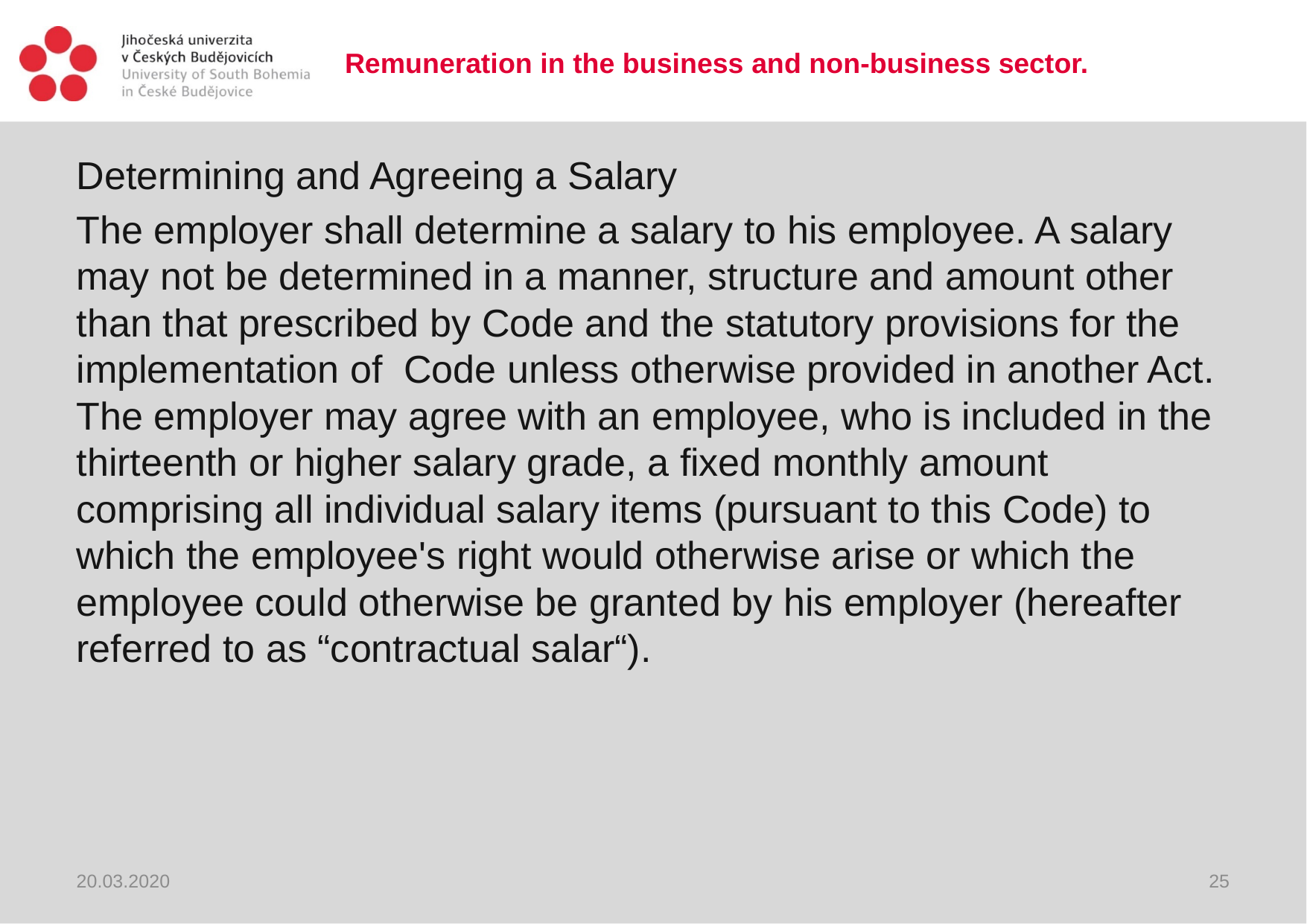

# Remuneration in the business and non-business sector.
Determining and Agreeing a Salary
The employer shall determine a salary to his employee. A salary may not be determined in a manner, structure and amount other than that prescribed by Code and the statutory provisions for the implementation of  Code unless otherwise provided in another Act.  The employer may agree with an employee, who is included in the thirteenth or higher salary grade, a fixed monthly amount comprising all individual salary items (pursuant to this Code) to which the employee's right would otherwise arise or which the employee could otherwise be granted by his employer (hereafter referred to as “contractual salar“).
20.03.2020
25